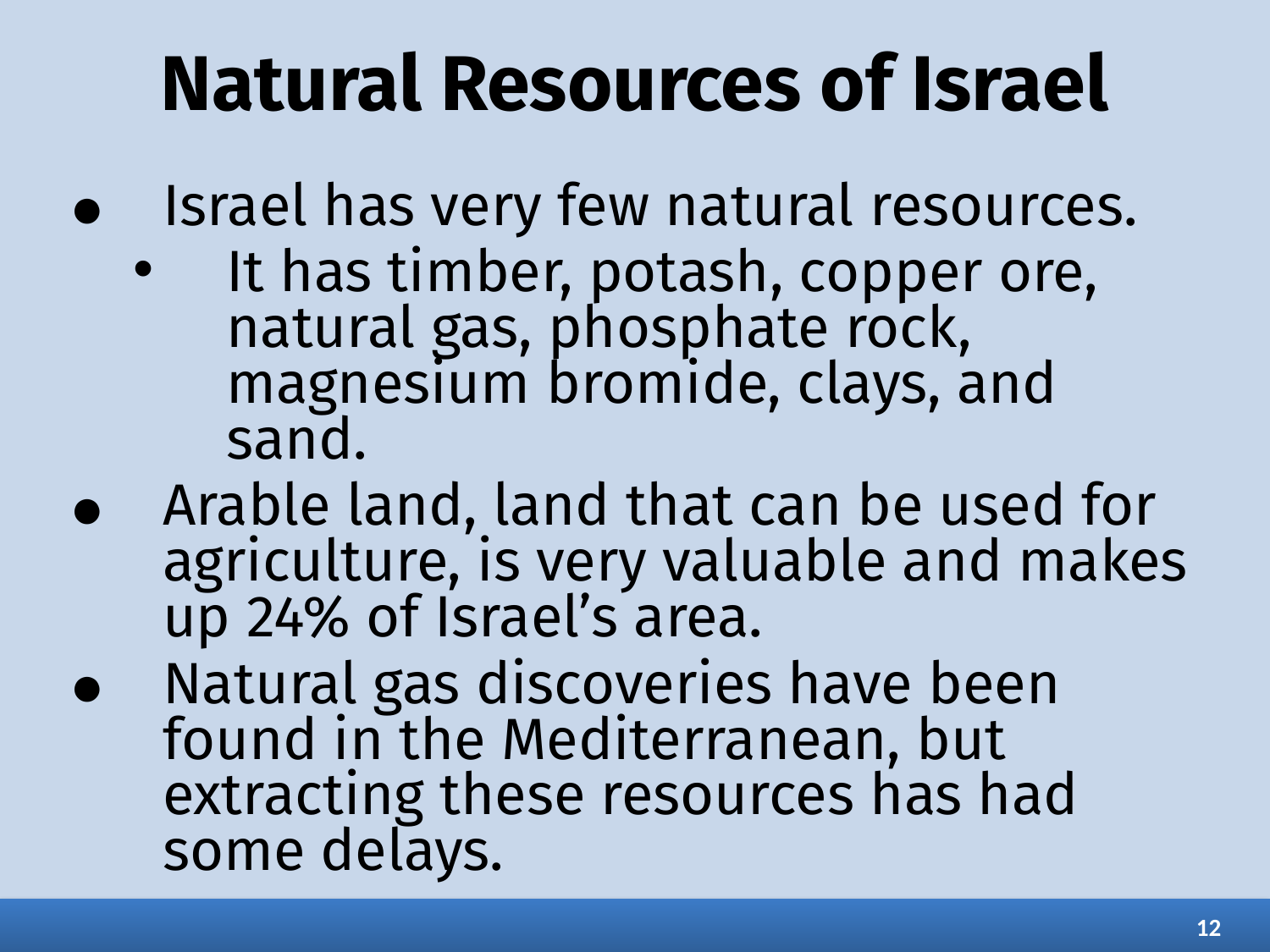

# Natural Resources of Israel
Israel has very few natural resources.
It has timber, potash, copper ore, natural gas, phosphate rock, magnesium bromide, clays, and sand.
Arable land, land that can be used for agriculture, is very valuable and makes up 24% of Israel’s area.
Natural gas discoveries have been found in the Mediterranean, but extracting these resources has had some delays.
12